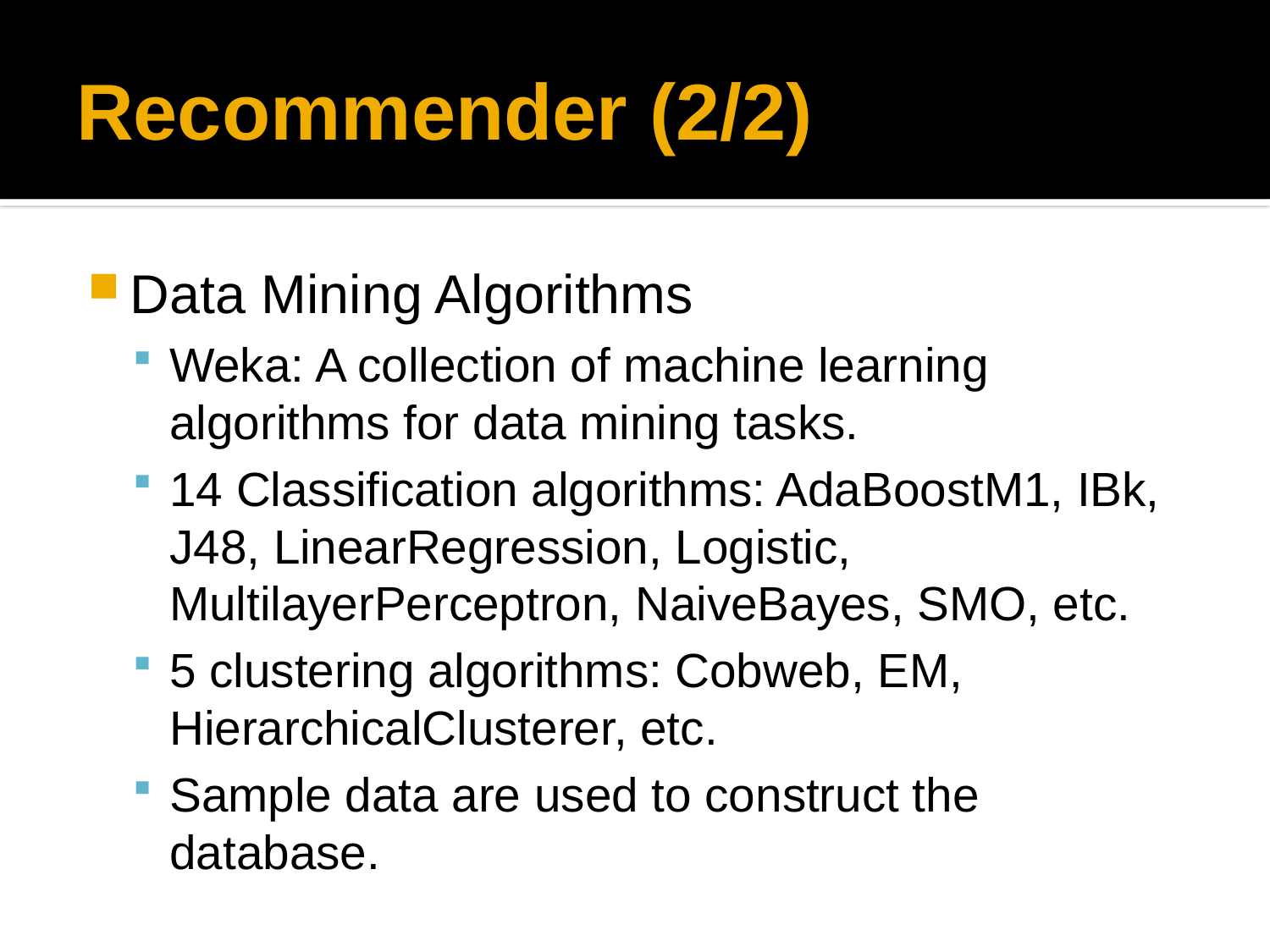

# Recommender (2/2)
Data Mining Algorithms
Weka: A collection of machine learning algorithms for data mining tasks.
14 Classification algorithms: AdaBoostM1, IBk, J48, LinearRegression, Logistic, MultilayerPerceptron, NaiveBayes, SMO, etc.
5 clustering algorithms: Cobweb, EM, HierarchicalClusterer, etc.
Sample data are used to construct the database.